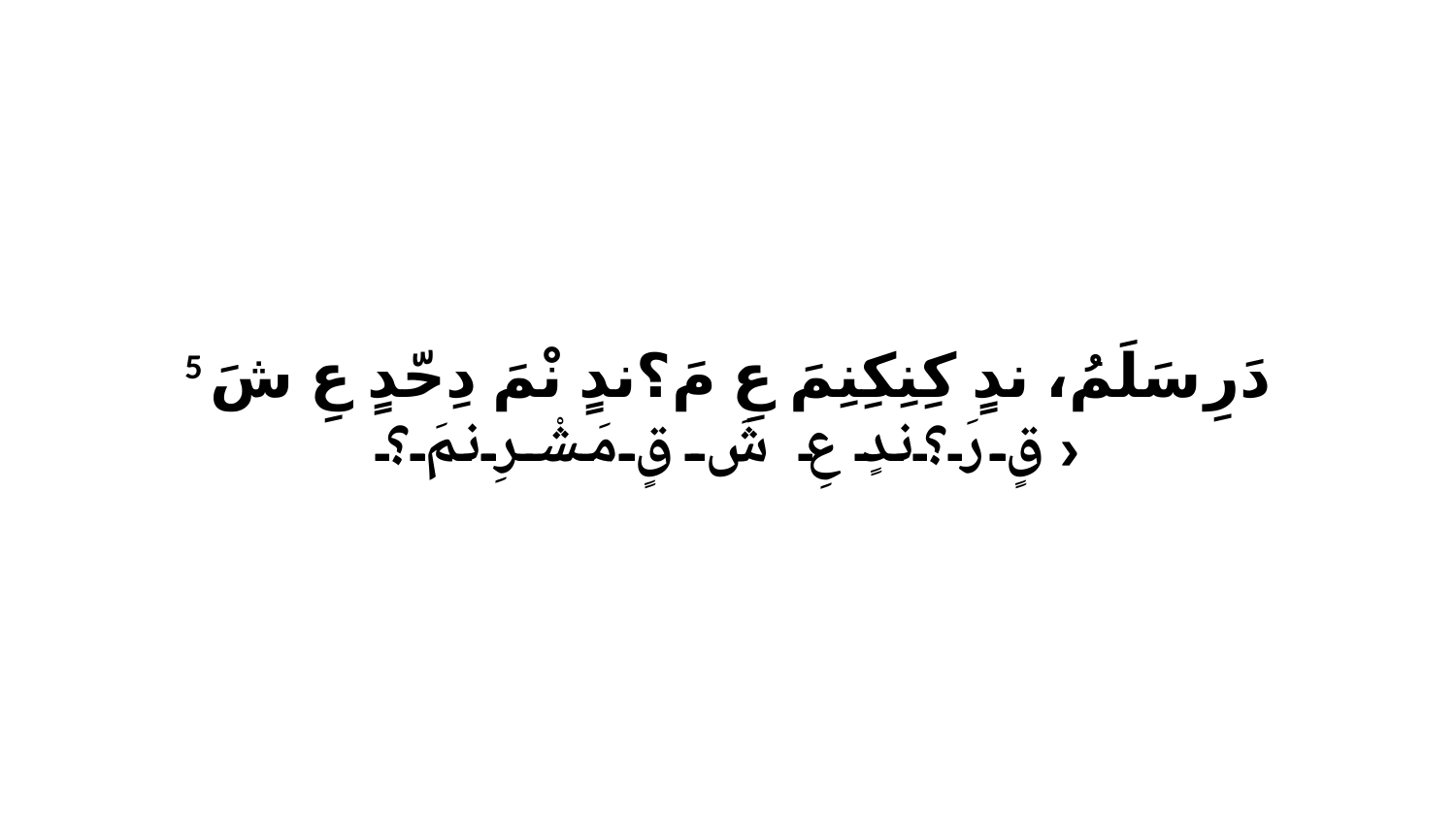

5 دَرِ سَلَمُ، ندٍ كِنِكِنِمَ عِ مَ؟ندٍ نْمَ دِحّدٍ عِ شَ قٍ رَ؟ندٍ عِ شَ قٍ مَشْرِنمَ؟›